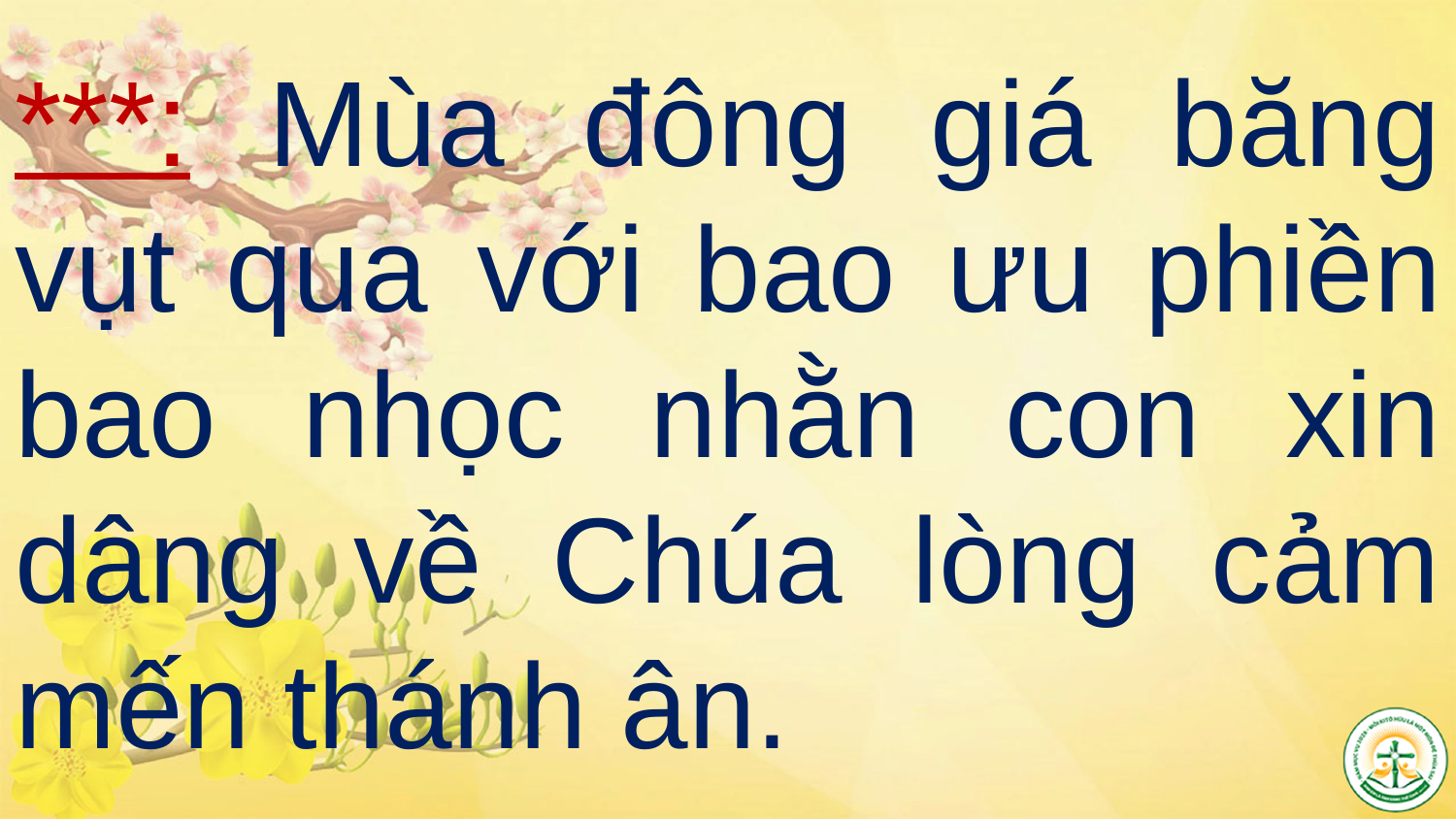

# ***: Mùa đông giá băng vụt qua với bao ưu phiền bao nhọc nhằn con xin dâng về Chúa lòng cảm mến thánh ân.